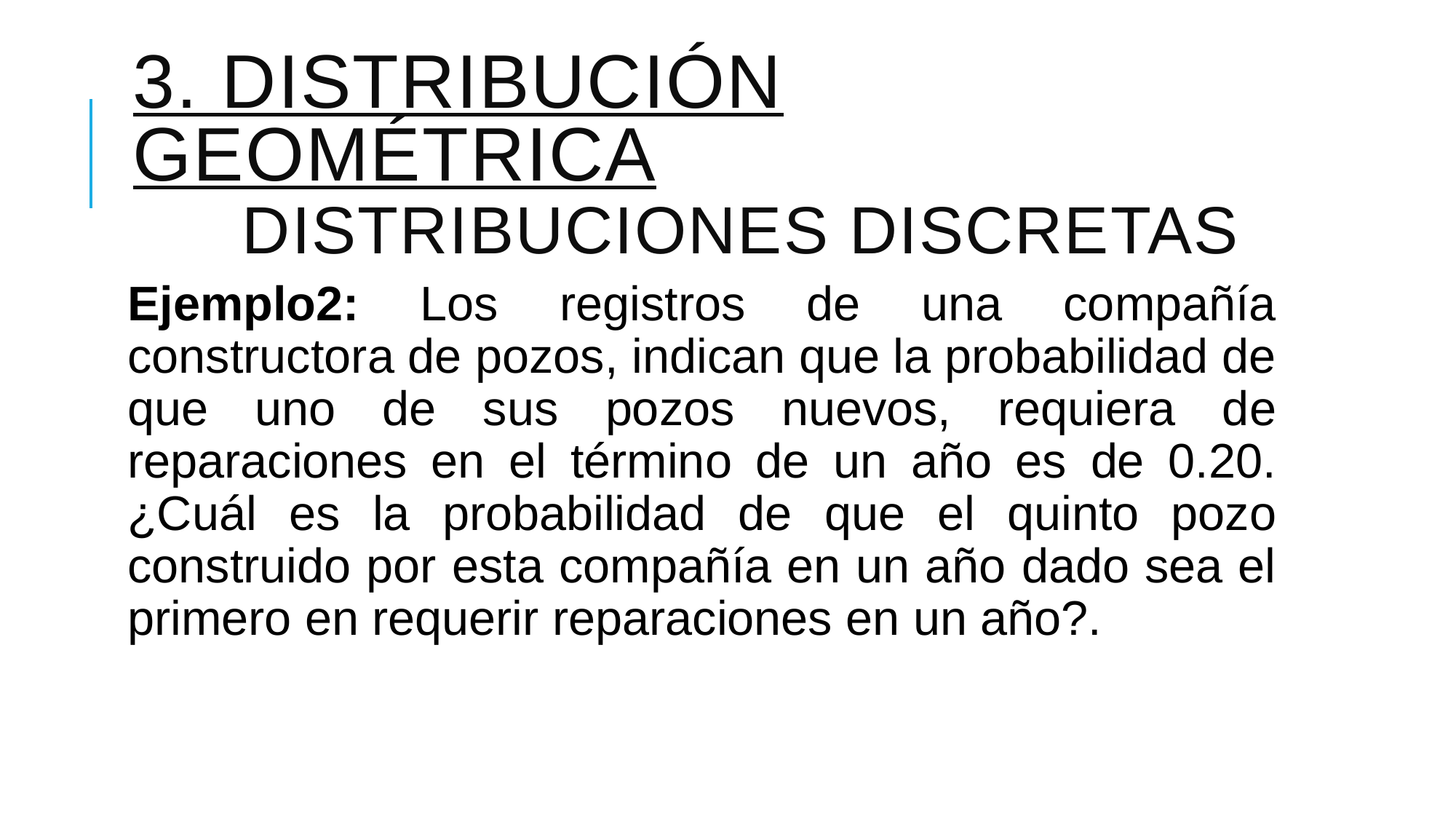

# 3. DISTRIBUCIÓN GEOMÉTRICA DISTRIBUCIONES DISCRETAS
Ejemplo2: Los registros de una compañía constructora de pozos, indican que la probabilidad de que uno de sus pozos nuevos, requiera de reparaciones en el término de un año es de 0.20. ¿Cuál es la probabilidad de que el quinto pozo construido por esta compañía en un año dado sea el primero en requerir reparaciones en un año?.